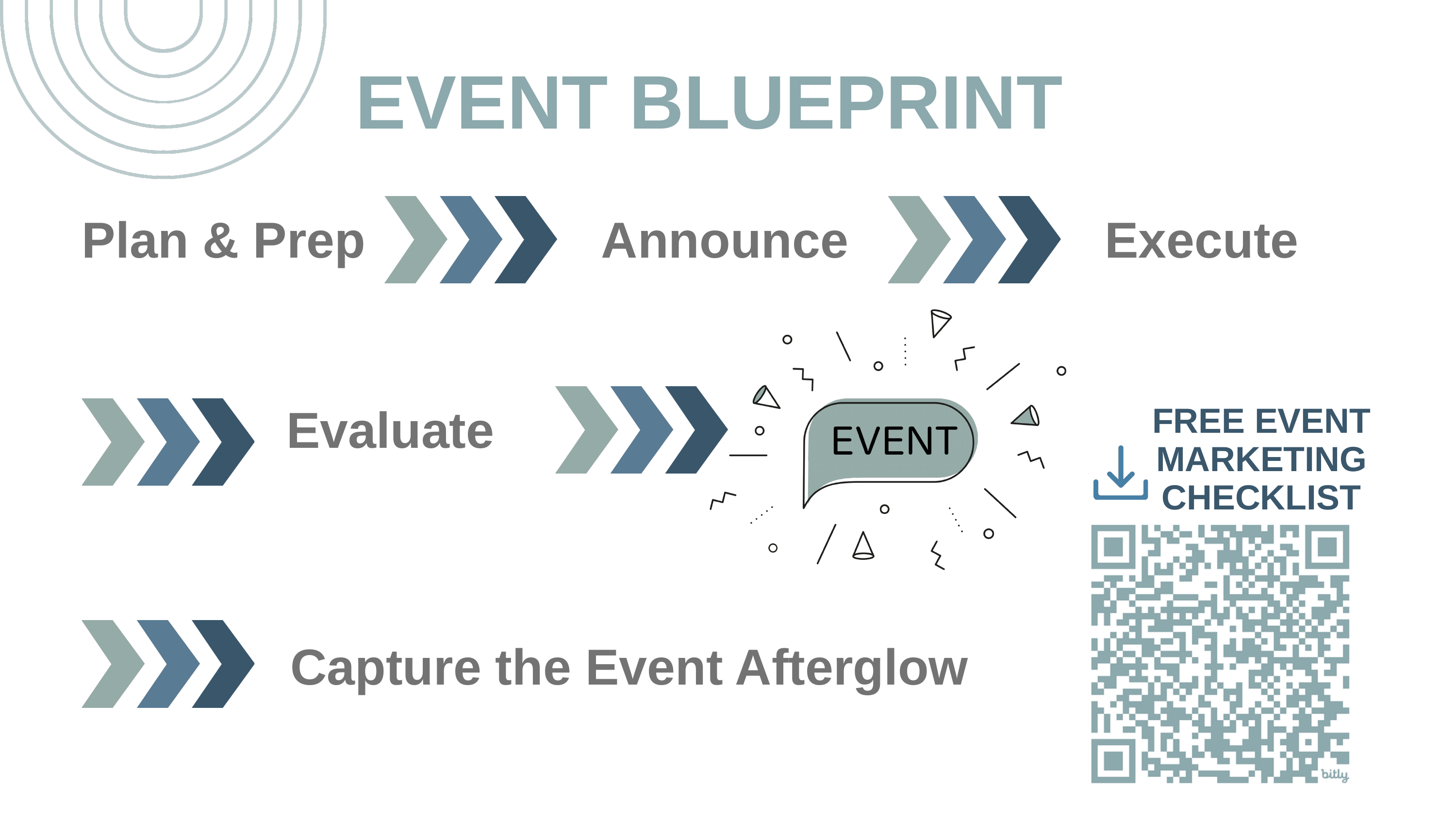

EVENT BLUEPRINT

Plan & Prep
Announce
Execute

FREE EVENT
 MARKETING
CHECKLIST
Evaluate

Capture the Event Afterglow